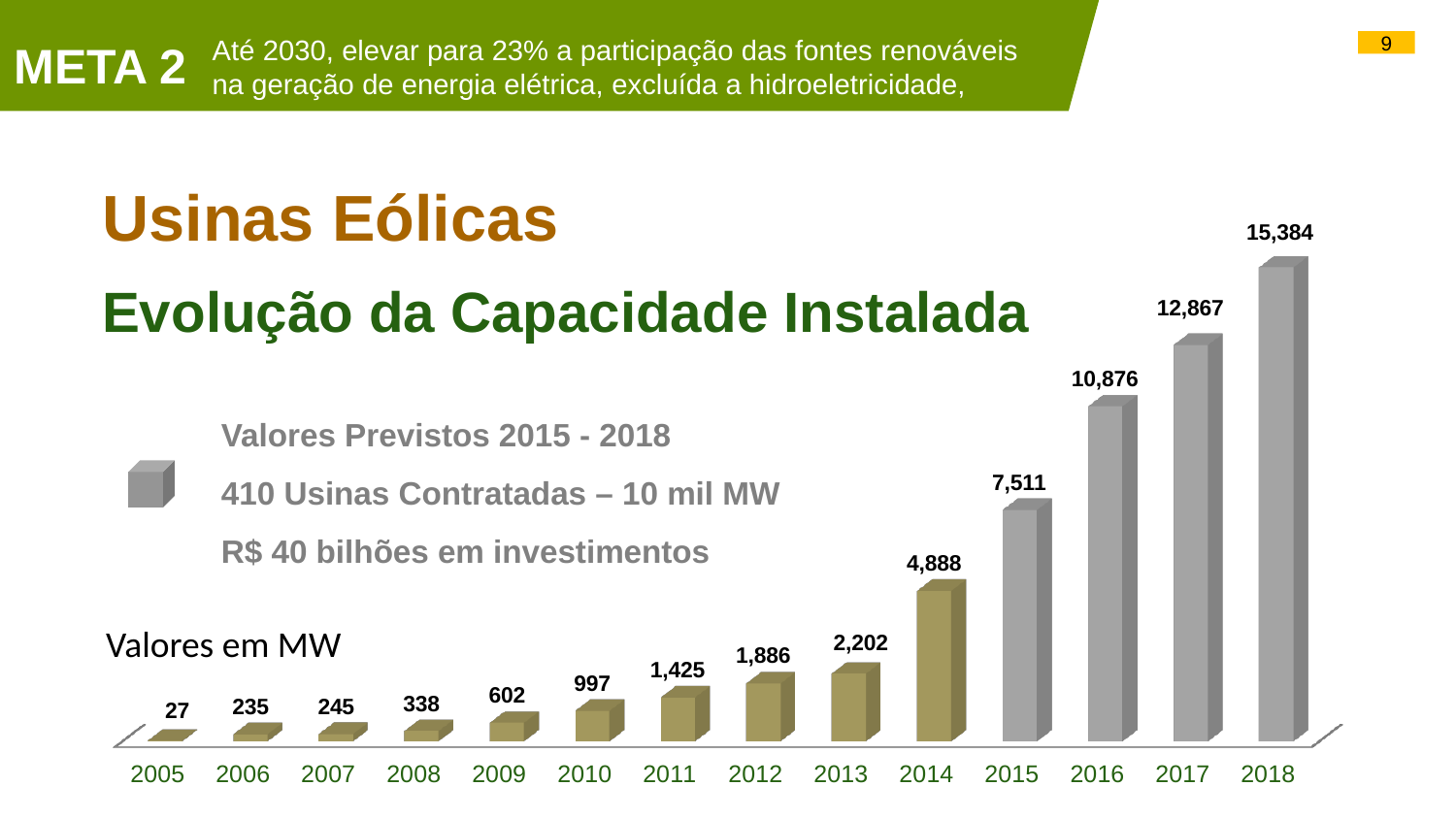

Até 2030, elevar para 23% a participação das fontes renováveis na geração de energia elétrica, excluída a hidroeletricidade,
META 2
9
Usinas Eólicas
Evolução da Capacidade Instalada

[unsupported chart]

Valores Previstos 2015 - 2018
410 Usinas Contratadas – 10 mil MW
R$ 40 bilhões em investimentos

Valores em MW
Fonte: MME/SEE